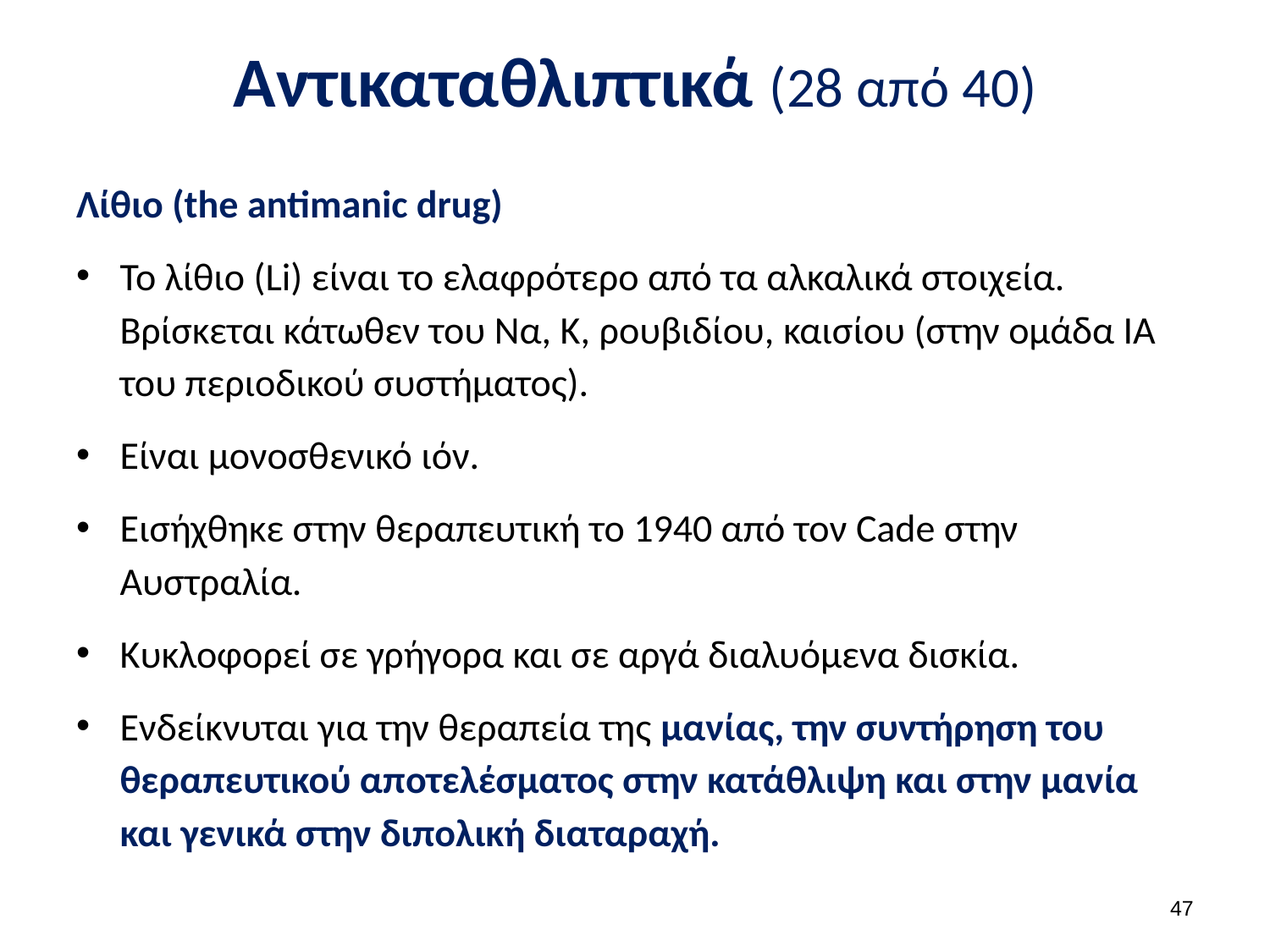

# Αντικαταθλιπτικά (28 από 40)
Λίθιο (the antimanic drug)
Το λίθιο (Li) είναι το ελαφρότερο από τα αλκαλικά στοιχεία.  Βρίσκεται κάτωθεν του Να, Κ, ρουβιδίου, καισίου (στην ομάδα ΙΑ του περιοδικού συστήματος).
Είναι μονοσθενικό ιόν.
Εισήχθηκε στην θεραπευτική το 1940 από τον Cade στην Αυστραλία.
Κυκλοφορεί σε γρήγορα και σε αργά διαλυόμενα δισκία.
Ενδείκνυται για την θεραπεία της μανίας, την συντήρηση του θεραπευτικού αποτελέσματος στην κατάθλιψη και στην μανία και γενικά στην διπολική διαταραχή.

47